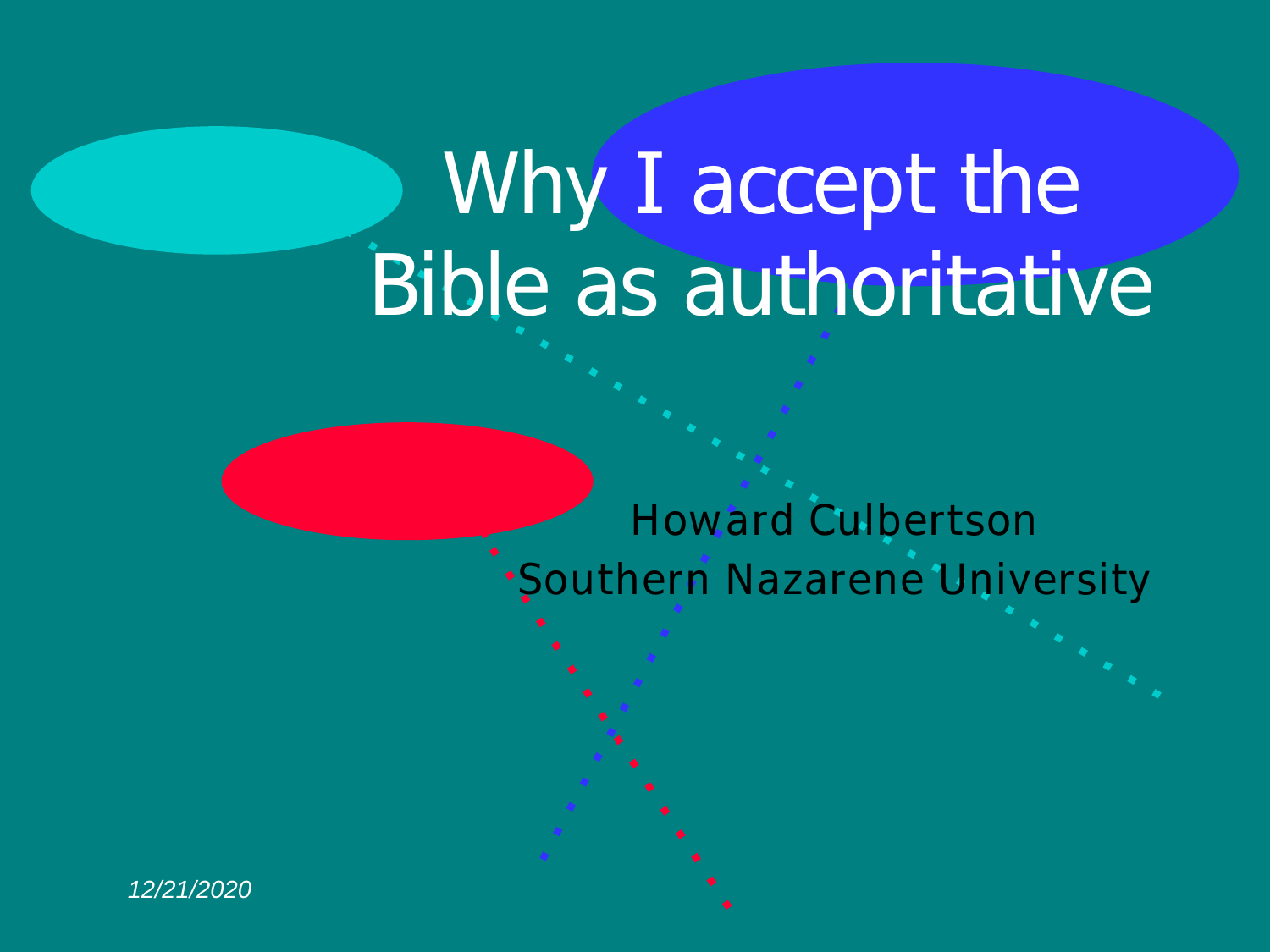

# Why I accept the Bible as authoritative
Howard Culbertson
Southern Nazarene University
12/21/2020